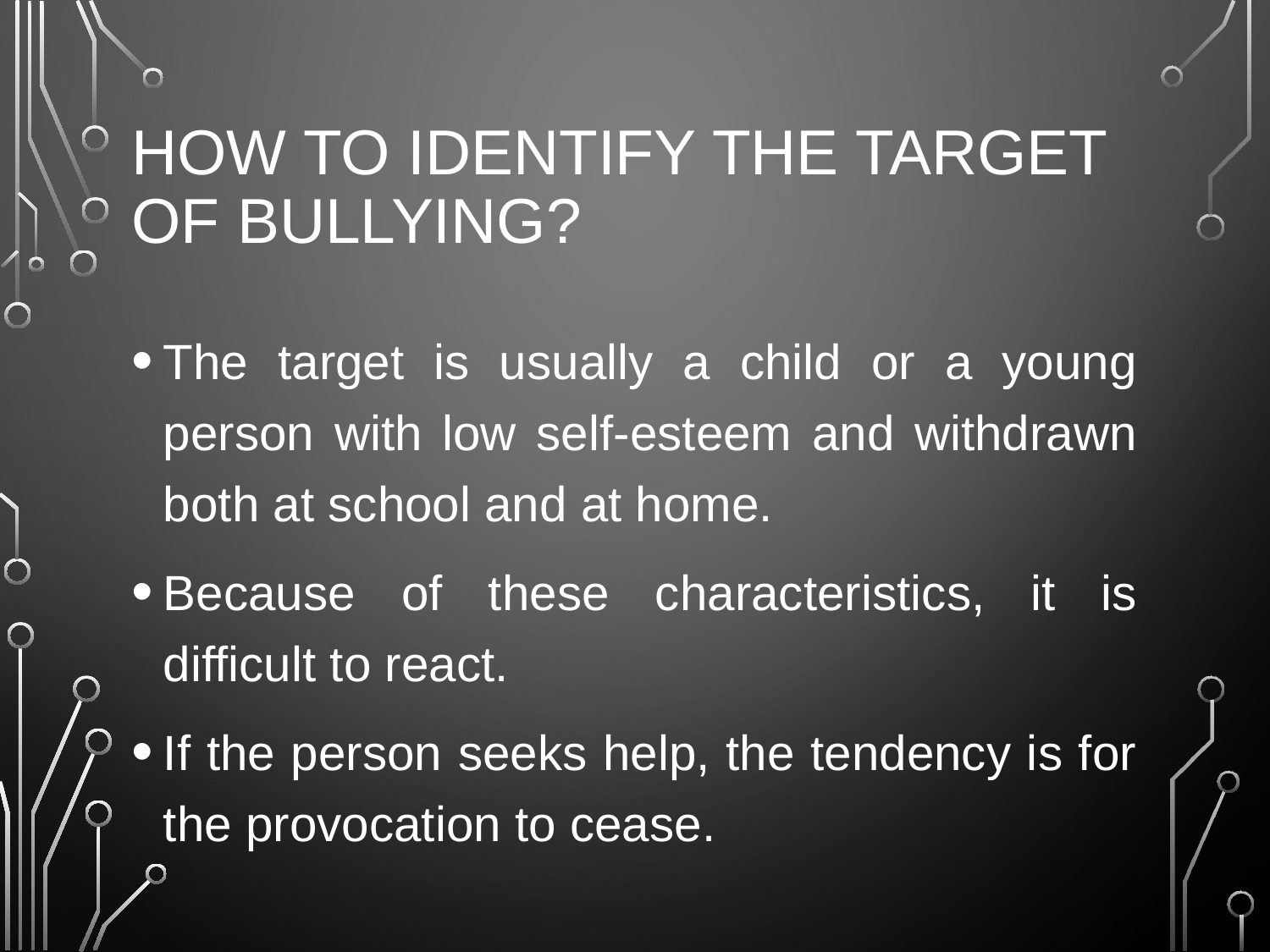

# How to identify the target of bullying?
The target is usually a child or a young person with low self-esteem and withdrawn both at school and at home.
Because of these characteristics, it is difficult to react.
If the person seeks help, the tendency is for the provocation to cease.